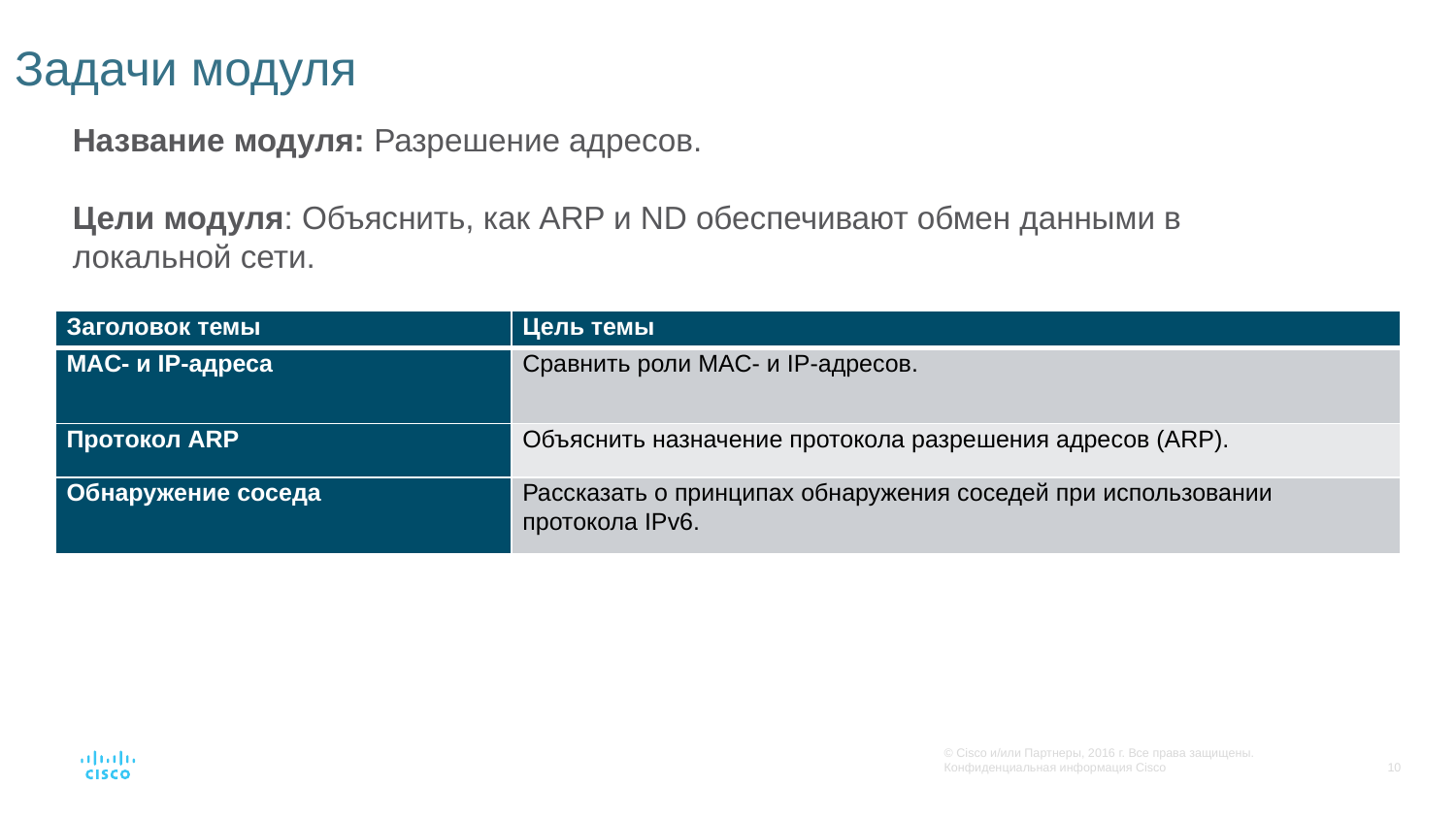

# Задачи модуля
Название модуля: Разрешение адресов.

Цели модуля: Объяснить, как ARP и ND обеспечивают обмен данными в локальной сети.

| Заголовок темы | Цель темы |
| --- | --- |
| MAC- и IP-адреса | Сравнить роли MAC- и IP-адресов. |
| ⁪Протокол ARP | Объяснить назначение протокола разрешения адресов (ARP). |
| Обнаружение соседа | Рассказать о принципах обнаружения соседей при использовании протокола IPv6. |